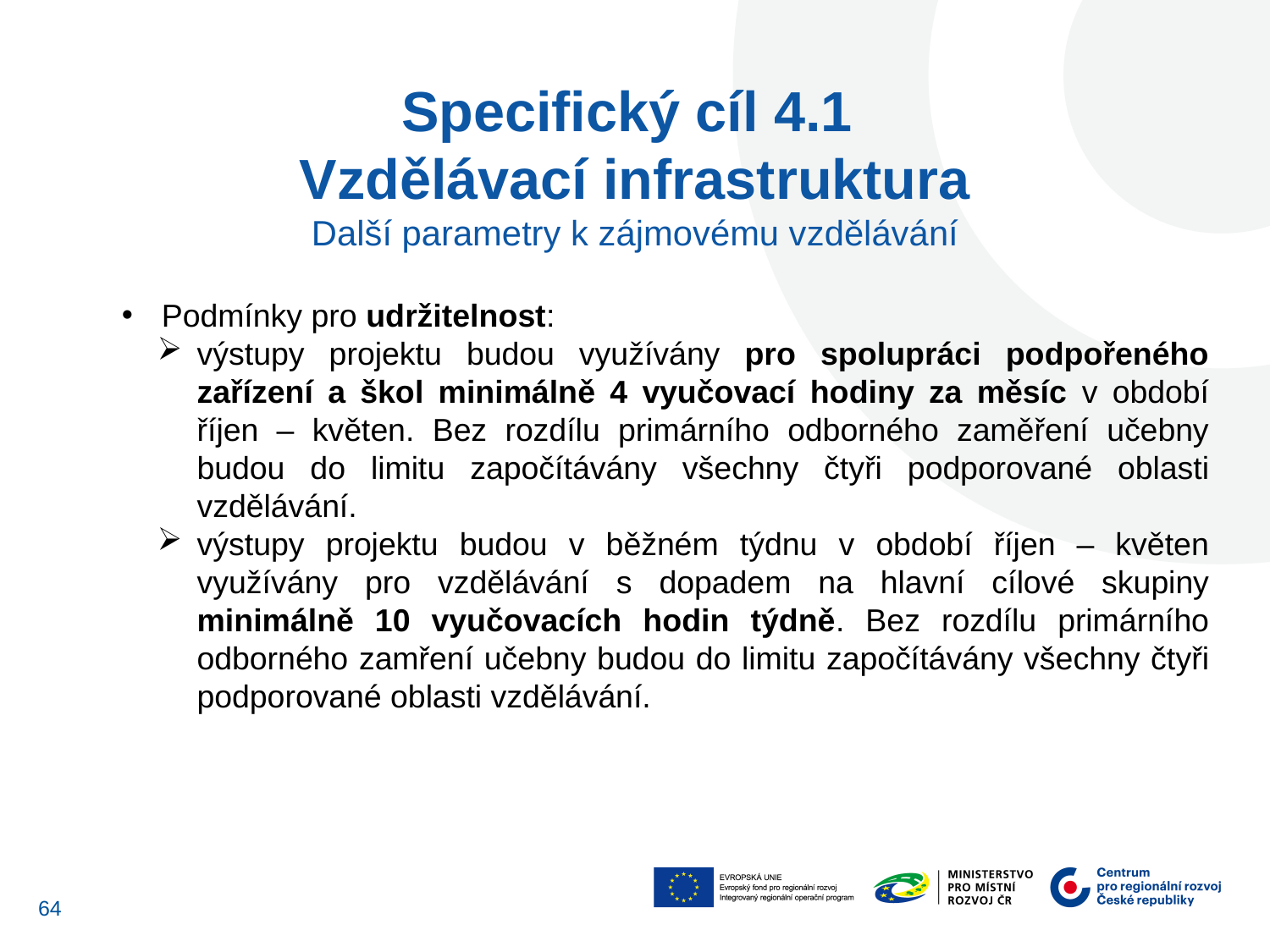

Specifický cíl 4.1
Vzdělávací infrastruktura
Další parametry k zájmovému vzdělávání
Podmínky pro udržitelnost:
výstupy projektu budou využívány pro spolupráci podpořeného zařízení a škol minimálně 4 vyučovací hodiny za měsíc v období říjen – květen. Bez rozdílu primárního odborného zaměření učebny budou do limitu započítávány všechny čtyři podporované oblasti vzdělávání.
výstupy projektu budou v běžném týdnu v období říjen – květen využívány pro vzdělávání s dopadem na hlavní cílové skupiny minimálně 10 vyučovacích hodin týdně. Bez rozdílu primárního odborného zamření učebny budou do limitu započítávány všechny čtyři podporované oblasti vzdělávání.
64